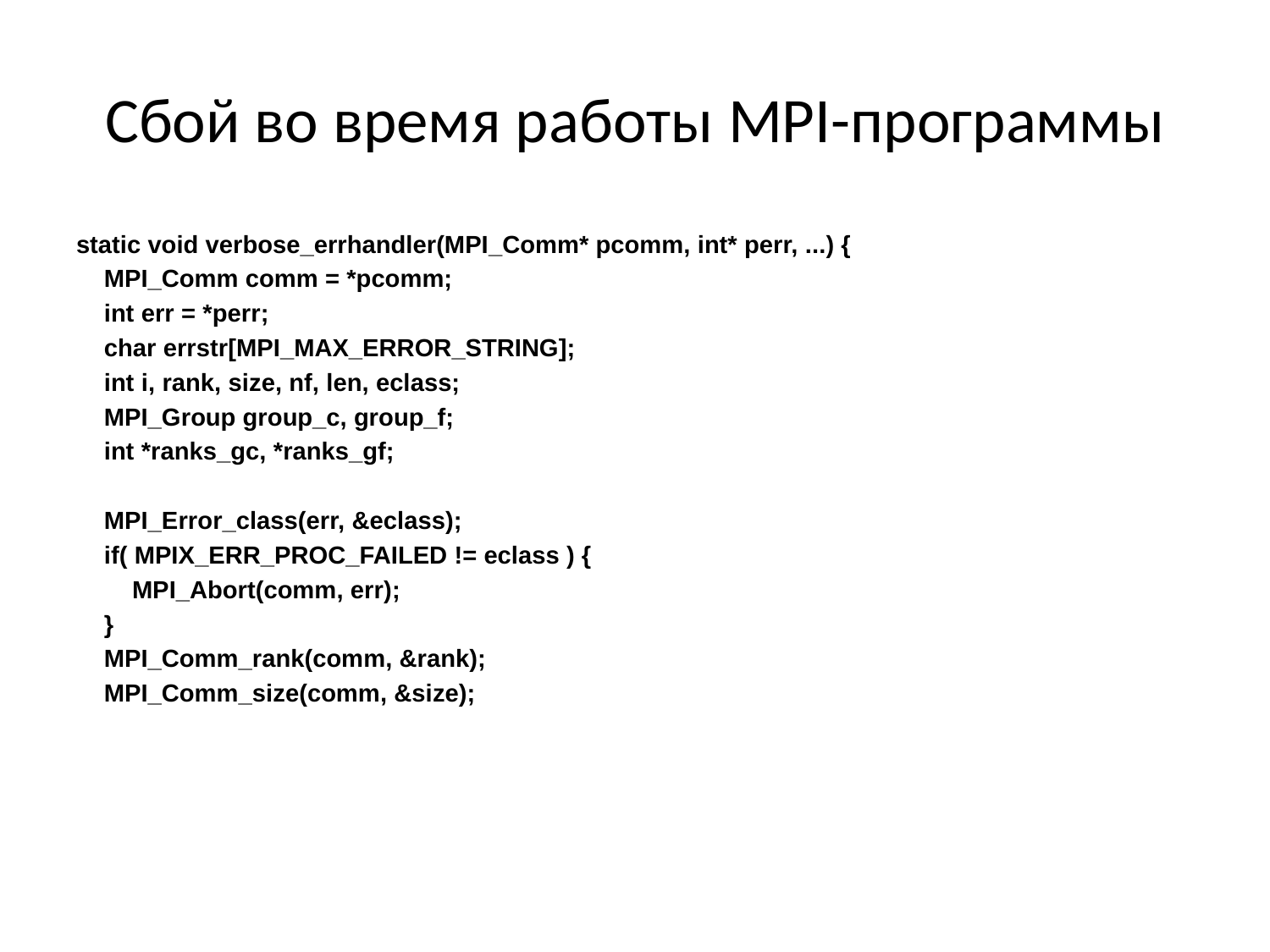

# Cбой во время работы MPI-программы
static void verbose_errhandler(MPI_Comm* pcomm, int* perr, ...) {
    MPI_Comm comm = *pcomm;
    int err = *perr;
    char errstr[MPI_MAX_ERROR_STRING];
    int i, rank, size, nf, len, eclass;
    MPI_Group group_c, group_f;
    int *ranks_gc, *ranks_gf;

    MPI_Error_class(err, &eclass);
    if( MPIX_ERR_PROC_FAILED != eclass ) {
        MPI_Abort(comm, err);
    }
    MPI_Comm_rank(comm, &rank);
    MPI_Comm_size(comm, &size);